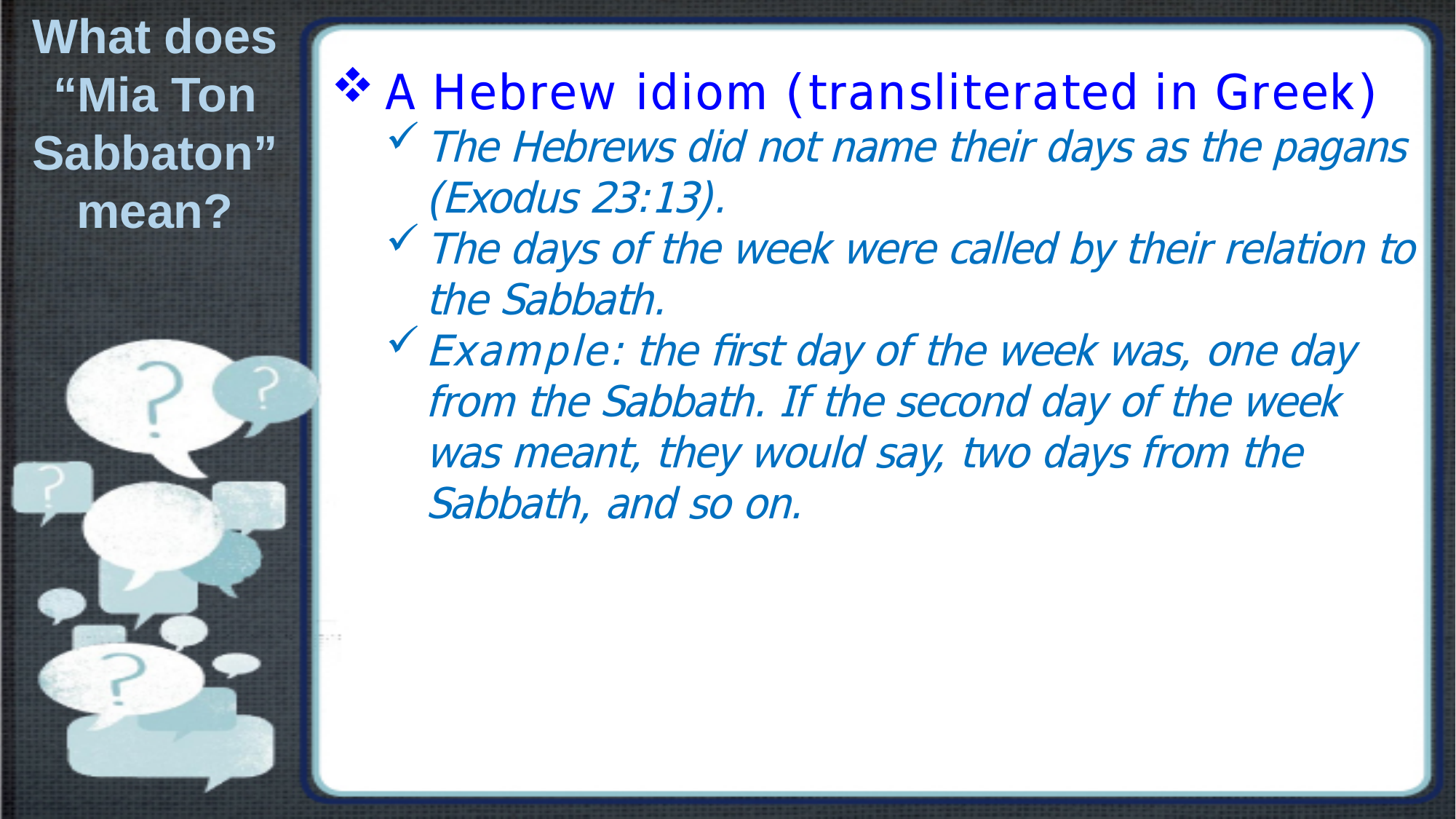

What does “Mia Ton Sabbaton” mean?
A Hebrew idiom (transliterated in Greek)
The Hebrews did not name their days as the pagans (Exodus 23:13).
The days of the week were called by their relation to the Sabbath.
Example: the first day of the week was, one day from the Sabbath. If the second day of the week was meant, they would say, two days from the Sabbath, and so on.